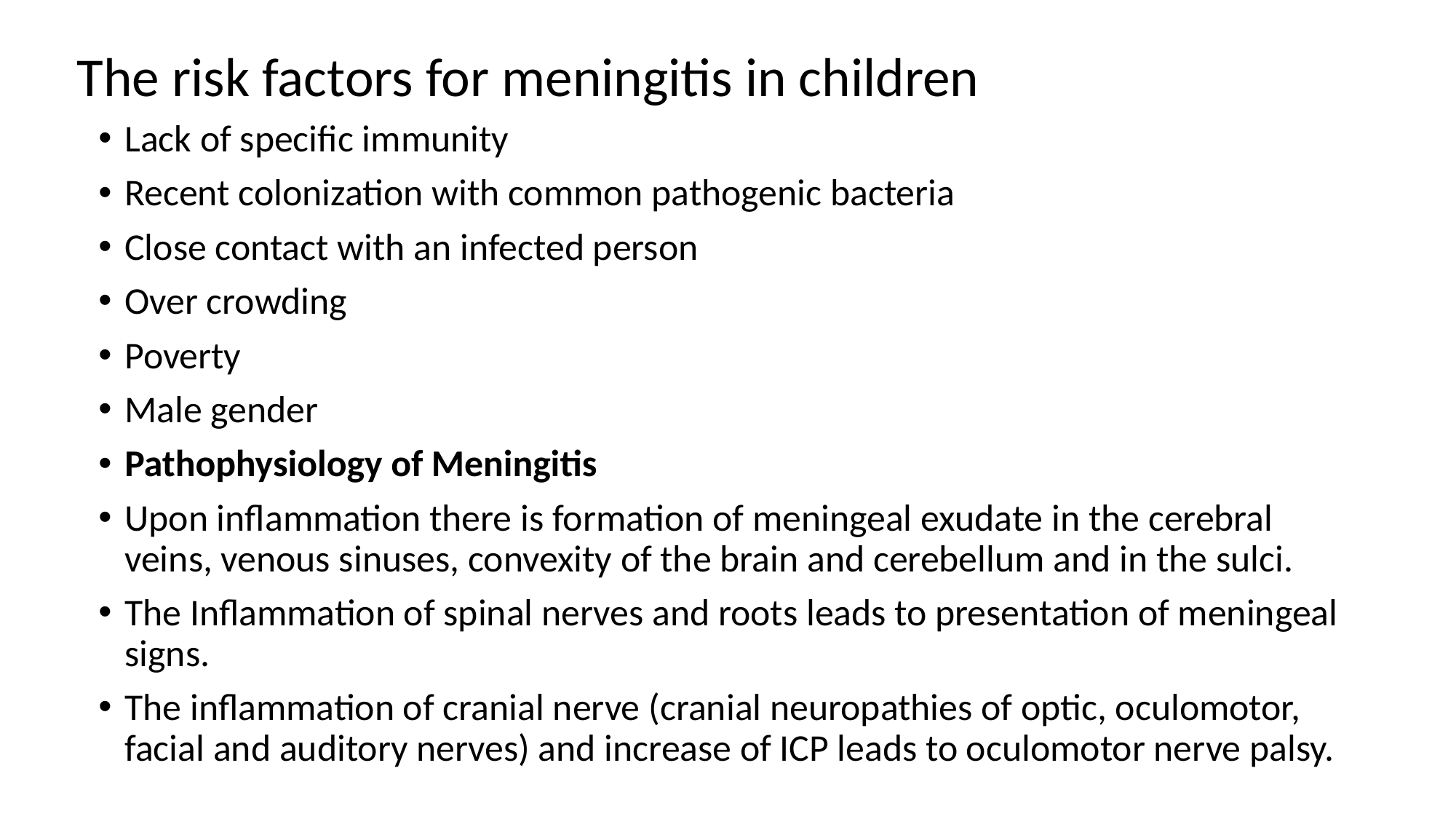

# The risk factors for meningitis in children
Lack of specific immunity
Recent colonization with common pathogenic bacteria
Close contact with an infected person
Over crowding
Poverty
Male gender
Pathophysiology of Meningitis
Upon inflammation there is formation of meningeal exudate in the cerebral veins, venous sinuses, convexity of the brain and cerebellum and in the sulci.
The Inflammation of spinal nerves and roots leads to presentation of meningeal signs.
The inflammation of cranial nerve (cranial neuropathies of optic, oculomotor, facial and auditory nerves) and increase of ICP leads to oculomotor nerve palsy.